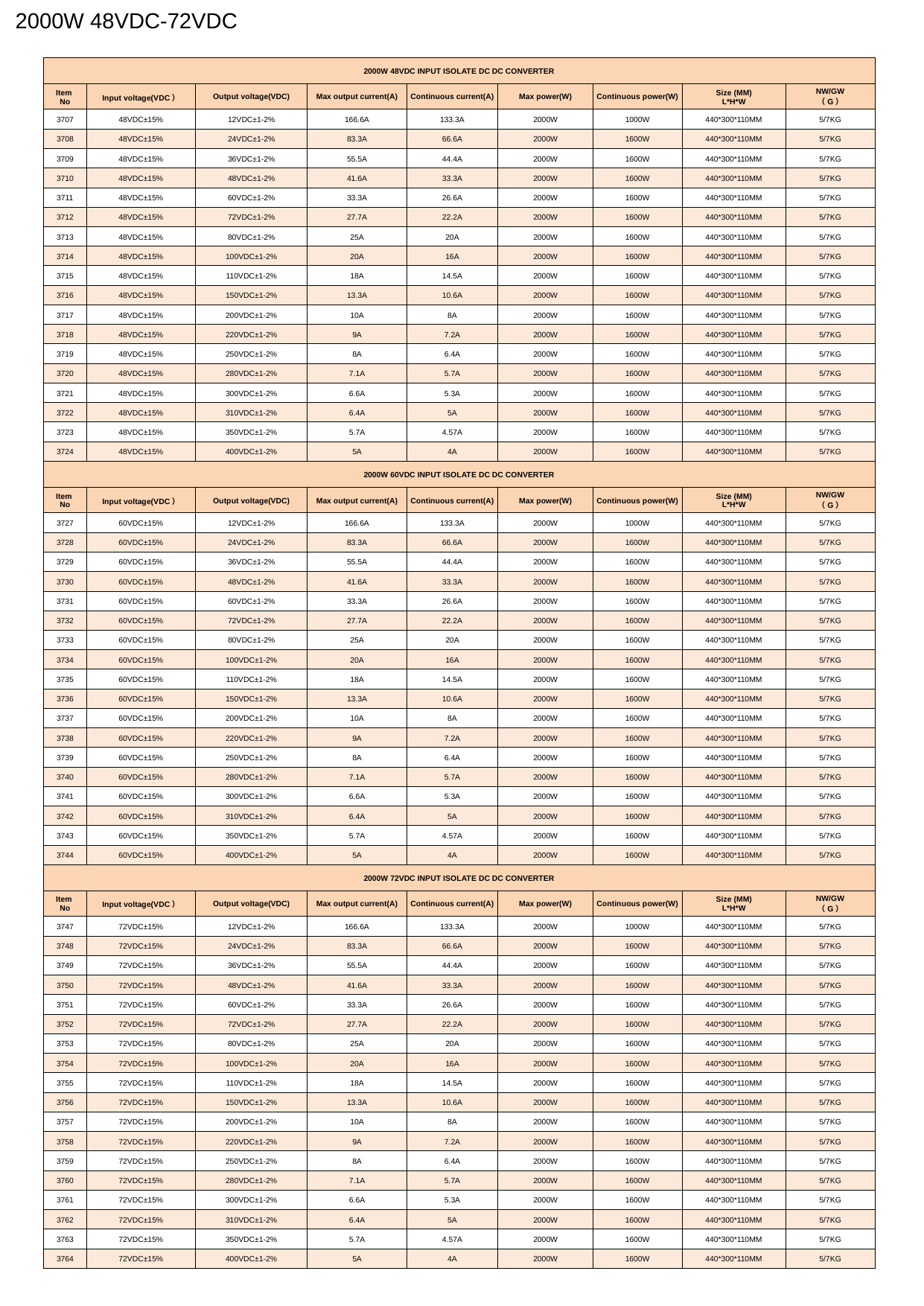

2000W 48VDC-72VDC
| 2000W 48VDC INPUT ISOLATE DC DC CONVERTER |  |  |  |  |  |  |  |  |
| --- | --- | --- | --- | --- | --- | --- | --- | --- |
| Item No | Input voltage(VDC） | Output voltage(VDC) | Max output current(A) | Continuous current(A) | Max power(W) | Continuous power(W) | Size (MM) L\*H\*W | NW/GW （G） |
| 3707 | 48VDC±15% | 12VDC±1-2% | 166.6A | 133.3A | 2000W | 1000W | 440\*300\*110MM | 5/7KG |
| 3708 | 48VDC±15% | 24VDC±1-2% | 83.3A | 66.6A | 2000W | 1600W | 440\*300\*110MM | 5/7KG |
| 3709 | 48VDC±15% | 36VDC±1-2% | 55.5A | 44.4A | 2000W | 1600W | 440\*300\*110MM | 5/7KG |
| 3710 | 48VDC±15% | 48VDC±1-2% | 41.6A | 33.3A | 2000W | 1600W | 440\*300\*110MM | 5/7KG |
| 3711 | 48VDC±15% | 60VDC±1-2% | 33.3A | 26.6A | 2000W | 1600W | 440\*300\*110MM | 5/7KG |
| 3712 | 48VDC±15% | 72VDC±1-2% | 27.7A | 22.2A | 2000W | 1600W | 440\*300\*110MM | 5/7KG |
| 3713 | 48VDC±15% | 80VDC±1-2% | 25A | 20A | 2000W | 1600W | 440\*300\*110MM | 5/7KG |
| 3714 | 48VDC±15% | 100VDC±1-2% | 20A | 16A | 2000W | 1600W | 440\*300\*110MM | 5/7KG |
| 3715 | 48VDC±15% | 110VDC±1-2% | 18A | 14.5A | 2000W | 1600W | 440\*300\*110MM | 5/7KG |
| 3716 | 48VDC±15% | 150VDC±1-2% | 13.3A | 10.6A | 2000W | 1600W | 440\*300\*110MM | 5/7KG |
| 3717 | 48VDC±15% | 200VDC±1-2% | 10A | 8A | 2000W | 1600W | 440\*300\*110MM | 5/7KG |
| 3718 | 48VDC±15% | 220VDC±1-2% | 9A | 7.2A | 2000W | 1600W | 440\*300\*110MM | 5/7KG |
| 3719 | 48VDC±15% | 250VDC±1-2% | 8A | 6.4A | 2000W | 1600W | 440\*300\*110MM | 5/7KG |
| 3720 | 48VDC±15% | 280VDC±1-2% | 7.1A | 5.7A | 2000W | 1600W | 440\*300\*110MM | 5/7KG |
| 3721 | 48VDC±15% | 300VDC±1-2% | 6.6A | 5.3A | 2000W | 1600W | 440\*300\*110MM | 5/7KG |
| 3722 | 48VDC±15% | 310VDC±1-2% | 6.4A | 5A | 2000W | 1600W | 440\*300\*110MM | 5/7KG |
| 3723 | 48VDC±15% | 350VDC±1-2% | 5.7A | 4.57A | 2000W | 1600W | 440\*300\*110MM | 5/7KG |
| 3724 | 48VDC±15% | 400VDC±1-2% | 5A | 4A | 2000W | 1600W | 440\*300\*110MM | 5/7KG |
| 2000W 60VDC INPUT ISOLATE DC DC CONVERTER |  |  |  |  |  |  |  |  |
| Item No | Input voltage(VDC） | Output voltage(VDC) | Max output current(A) | Continuous current(A) | Max power(W) | Continuous power(W) | Size (MM) L\*H\*W | NW/GW （G） |
| 3727 | 60VDC±15% | 12VDC±1-2% | 166.6A | 133.3A | 2000W | 1000W | 440\*300\*110MM | 5/7KG |
| 3728 | 60VDC±15% | 24VDC±1-2% | 83.3A | 66.6A | 2000W | 1600W | 440\*300\*110MM | 5/7KG |
| 3729 | 60VDC±15% | 36VDC±1-2% | 55.5A | 44.4A | 2000W | 1600W | 440\*300\*110MM | 5/7KG |
| 3730 | 60VDC±15% | 48VDC±1-2% | 41.6A | 33.3A | 2000W | 1600W | 440\*300\*110MM | 5/7KG |
| 3731 | 60VDC±15% | 60VDC±1-2% | 33.3A | 26.6A | 2000W | 1600W | 440\*300\*110MM | 5/7KG |
| 3732 | 60VDC±15% | 72VDC±1-2% | 27.7A | 22.2A | 2000W | 1600W | 440\*300\*110MM | 5/7KG |
| 3733 | 60VDC±15% | 80VDC±1-2% | 25A | 20A | 2000W | 1600W | 440\*300\*110MM | 5/7KG |
| 3734 | 60VDC±15% | 100VDC±1-2% | 20A | 16A | 2000W | 1600W | 440\*300\*110MM | 5/7KG |
| 3735 | 60VDC±15% | 110VDC±1-2% | 18A | 14.5A | 2000W | 1600W | 440\*300\*110MM | 5/7KG |
| 3736 | 60VDC±15% | 150VDC±1-2% | 13.3A | 10.6A | 2000W | 1600W | 440\*300\*110MM | 5/7KG |
| 3737 | 60VDC±15% | 200VDC±1-2% | 10A | 8A | 2000W | 1600W | 440\*300\*110MM | 5/7KG |
| 3738 | 60VDC±15% | 220VDC±1-2% | 9A | 7.2A | 2000W | 1600W | 440\*300\*110MM | 5/7KG |
| 3739 | 60VDC±15% | 250VDC±1-2% | 8A | 6.4A | 2000W | 1600W | 440\*300\*110MM | 5/7KG |
| 3740 | 60VDC±15% | 280VDC±1-2% | 7.1A | 5.7A | 2000W | 1600W | 440\*300\*110MM | 5/7KG |
| 3741 | 60VDC±15% | 300VDC±1-2% | 6.6A | 5.3A | 2000W | 1600W | 440\*300\*110MM | 5/7KG |
| 3742 | 60VDC±15% | 310VDC±1-2% | 6.4A | 5A | 2000W | 1600W | 440\*300\*110MM | 5/7KG |
| 3743 | 60VDC±15% | 350VDC±1-2% | 5.7A | 4.57A | 2000W | 1600W | 440\*300\*110MM | 5/7KG |
| 3744 | 60VDC±15% | 400VDC±1-2% | 5A | 4A | 2000W | 1600W | 440\*300\*110MM | 5/7KG |
| 2000W 72VDC INPUT ISOLATE DC DC CONVERTER |  |  |  |  |  |  |  |  |
| Item No | Input voltage(VDC） | Output voltage(VDC) | Max output current(A) | Continuous current(A) | Max power(W) | Continuous power(W) | Size (MM) L\*H\*W | NW/GW （G） |
| 3747 | 72VDC±15% | 12VDC±1-2% | 166.6A | 133.3A | 2000W | 1000W | 440\*300\*110MM | 5/7KG |
| 3748 | 72VDC±15% | 24VDC±1-2% | 83.3A | 66.6A | 2000W | 1600W | 440\*300\*110MM | 5/7KG |
| 3749 | 72VDC±15% | 36VDC±1-2% | 55.5A | 44.4A | 2000W | 1600W | 440\*300\*110MM | 5/7KG |
| 3750 | 72VDC±15% | 48VDC±1-2% | 41.6A | 33.3A | 2000W | 1600W | 440\*300\*110MM | 5/7KG |
| 3751 | 72VDC±15% | 60VDC±1-2% | 33.3A | 26.6A | 2000W | 1600W | 440\*300\*110MM | 5/7KG |
| 3752 | 72VDC±15% | 72VDC±1-2% | 27.7A | 22.2A | 2000W | 1600W | 440\*300\*110MM | 5/7KG |
| 3753 | 72VDC±15% | 80VDC±1-2% | 25A | 20A | 2000W | 1600W | 440\*300\*110MM | 5/7KG |
| 3754 | 72VDC±15% | 100VDC±1-2% | 20A | 16A | 2000W | 1600W | 440\*300\*110MM | 5/7KG |
| 3755 | 72VDC±15% | 110VDC±1-2% | 18A | 14.5A | 2000W | 1600W | 440\*300\*110MM | 5/7KG |
| 3756 | 72VDC±15% | 150VDC±1-2% | 13.3A | 10.6A | 2000W | 1600W | 440\*300\*110MM | 5/7KG |
| 3757 | 72VDC±15% | 200VDC±1-2% | 10A | 8A | 2000W | 1600W | 440\*300\*110MM | 5/7KG |
| 3758 | 72VDC±15% | 220VDC±1-2% | 9A | 7.2A | 2000W | 1600W | 440\*300\*110MM | 5/7KG |
| 3759 | 72VDC±15% | 250VDC±1-2% | 8A | 6.4A | 2000W | 1600W | 440\*300\*110MM | 5/7KG |
| 3760 | 72VDC±15% | 280VDC±1-2% | 7.1A | 5.7A | 2000W | 1600W | 440\*300\*110MM | 5/7KG |
| 3761 | 72VDC±15% | 300VDC±1-2% | 6.6A | 5.3A | 2000W | 1600W | 440\*300\*110MM | 5/7KG |
| 3762 | 72VDC±15% | 310VDC±1-2% | 6.4A | 5A | 2000W | 1600W | 440\*300\*110MM | 5/7KG |
| 3763 | 72VDC±15% | 350VDC±1-2% | 5.7A | 4.57A | 2000W | 1600W | 440\*300\*110MM | 5/7KG |
| 3764 | 72VDC±15% | 400VDC±1-2% | 5A | 4A | 2000W | 1600W | 440\*300\*110MM | 5/7KG |
77